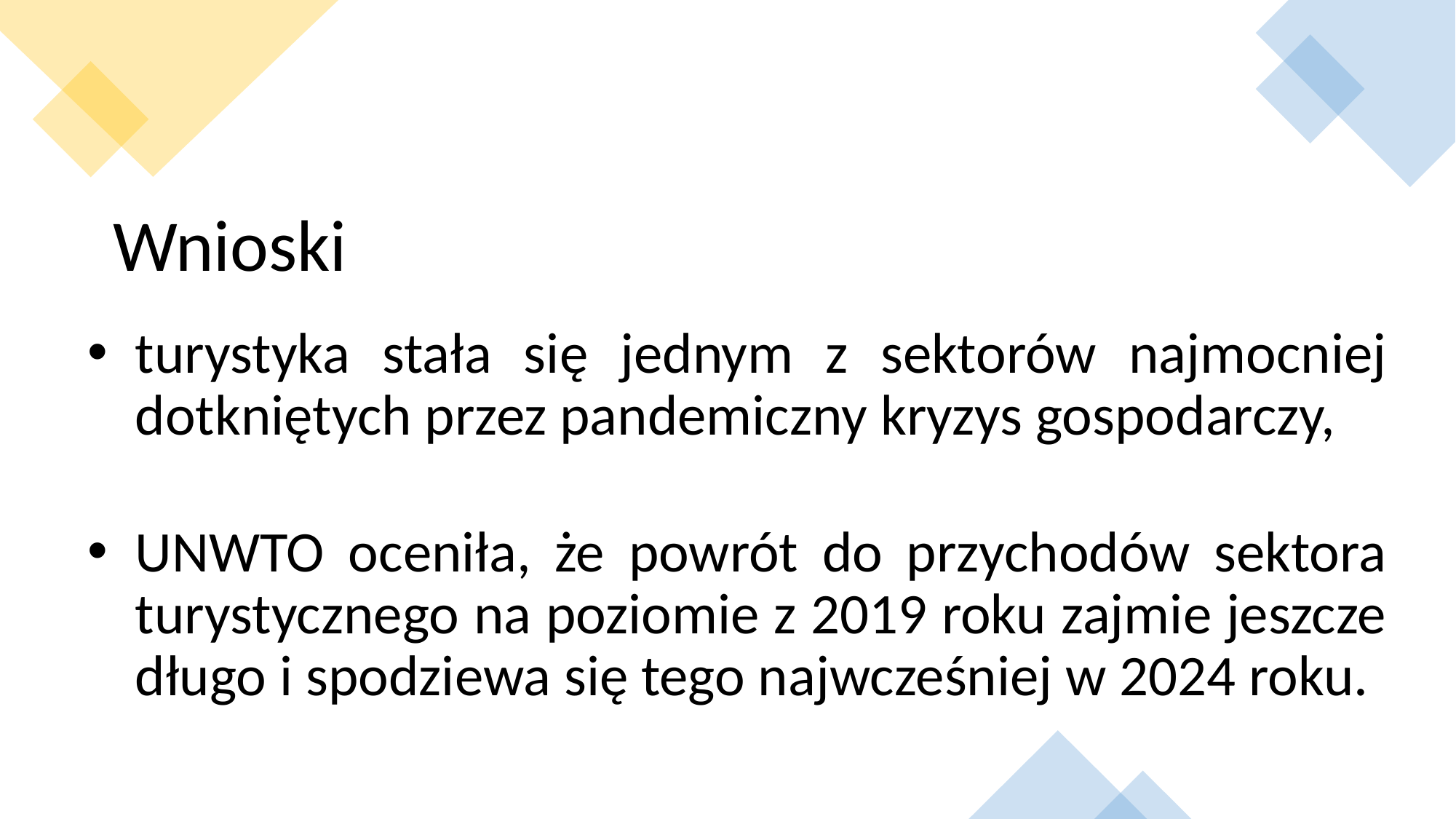

# Wnioski
turystyka stała się jednym z sektorów najmocniej dotkniętych przez pandemiczny kryzys gospodarczy,

UNWTO oceniła, że powrót do przychodów sektora turystycznego na poziomie z 2019 roku zajmie jeszcze długo i spodziewa się tego najwcześniej w 2024 roku.